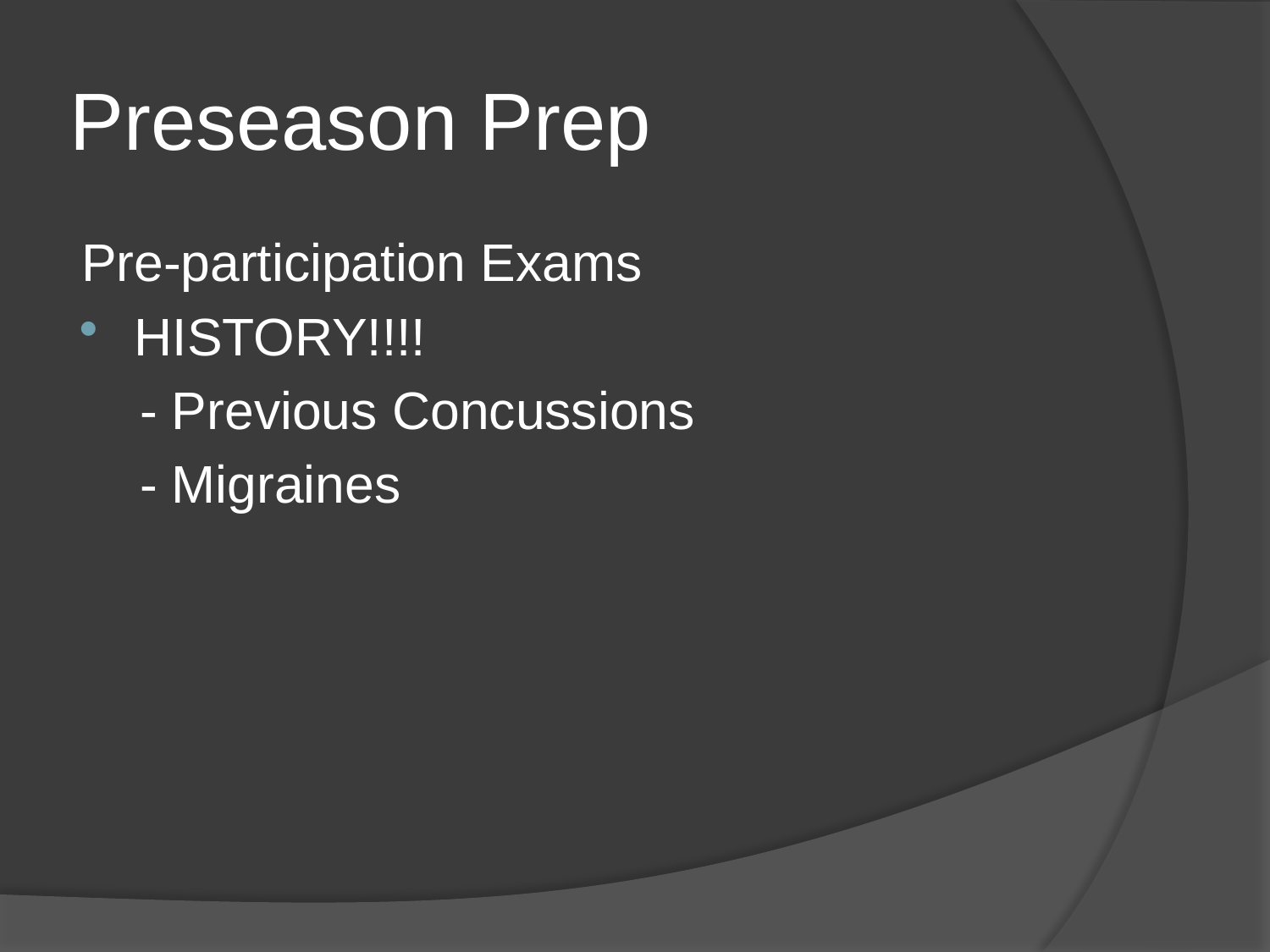

# Preseason Prep
Pre-participation Exams
HISTORY!!!!
    - Previous Concussions
    - Migraines